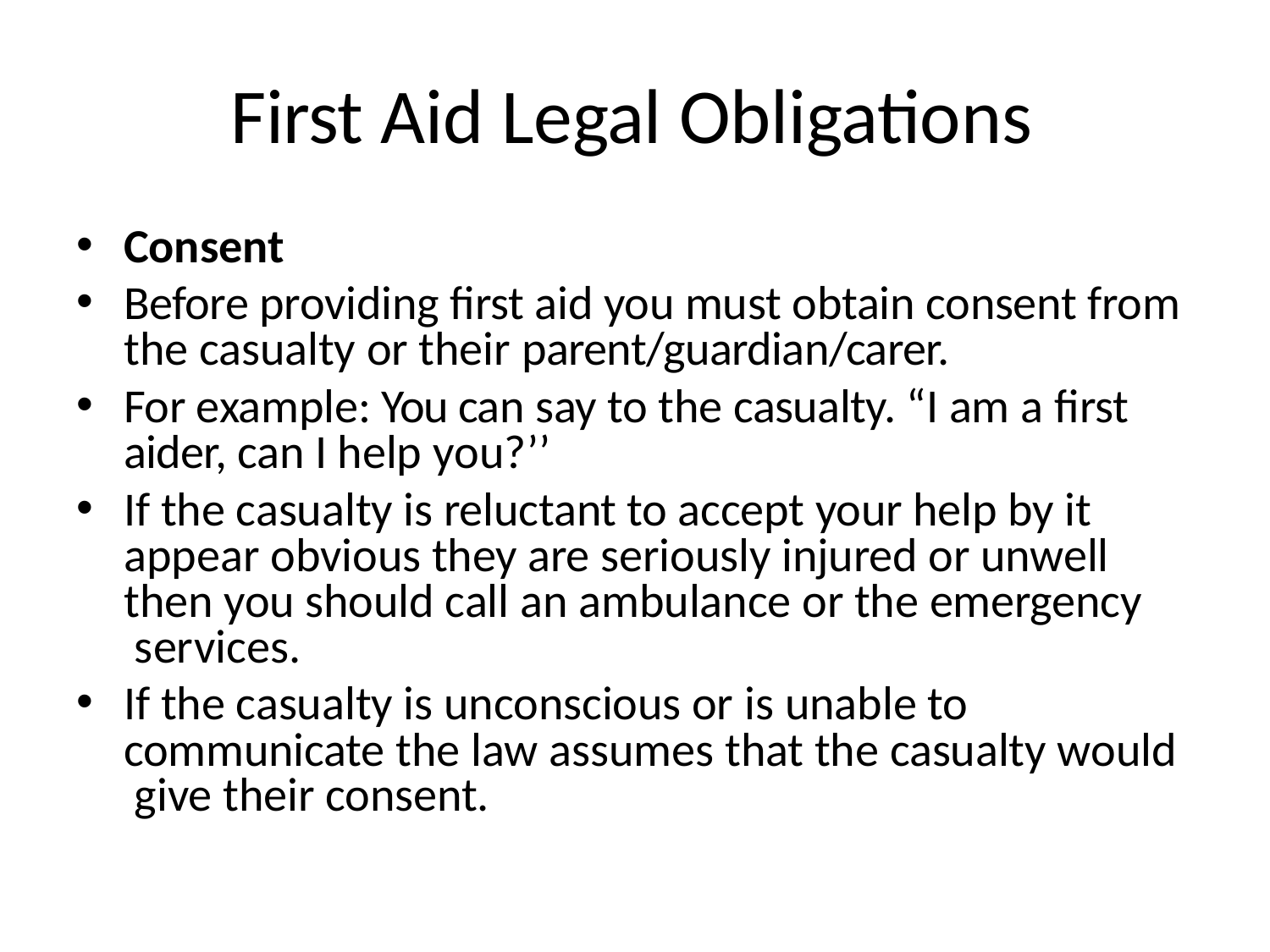

# First Aid Legal Obligations
Consent
Before providing first aid you must obtain consent from  the casualty or their parent/guardian/carer.
For example: You can say to the casualty. “I am a first  aider, can I help you?’’
If the casualty is reluctant to accept your help by it  appear obvious they are seriously injured or unwell  then you should call an ambulance or the emergency  services.
If the casualty is unconscious or is unable to  communicate the law assumes that the casualty would  give their consent.